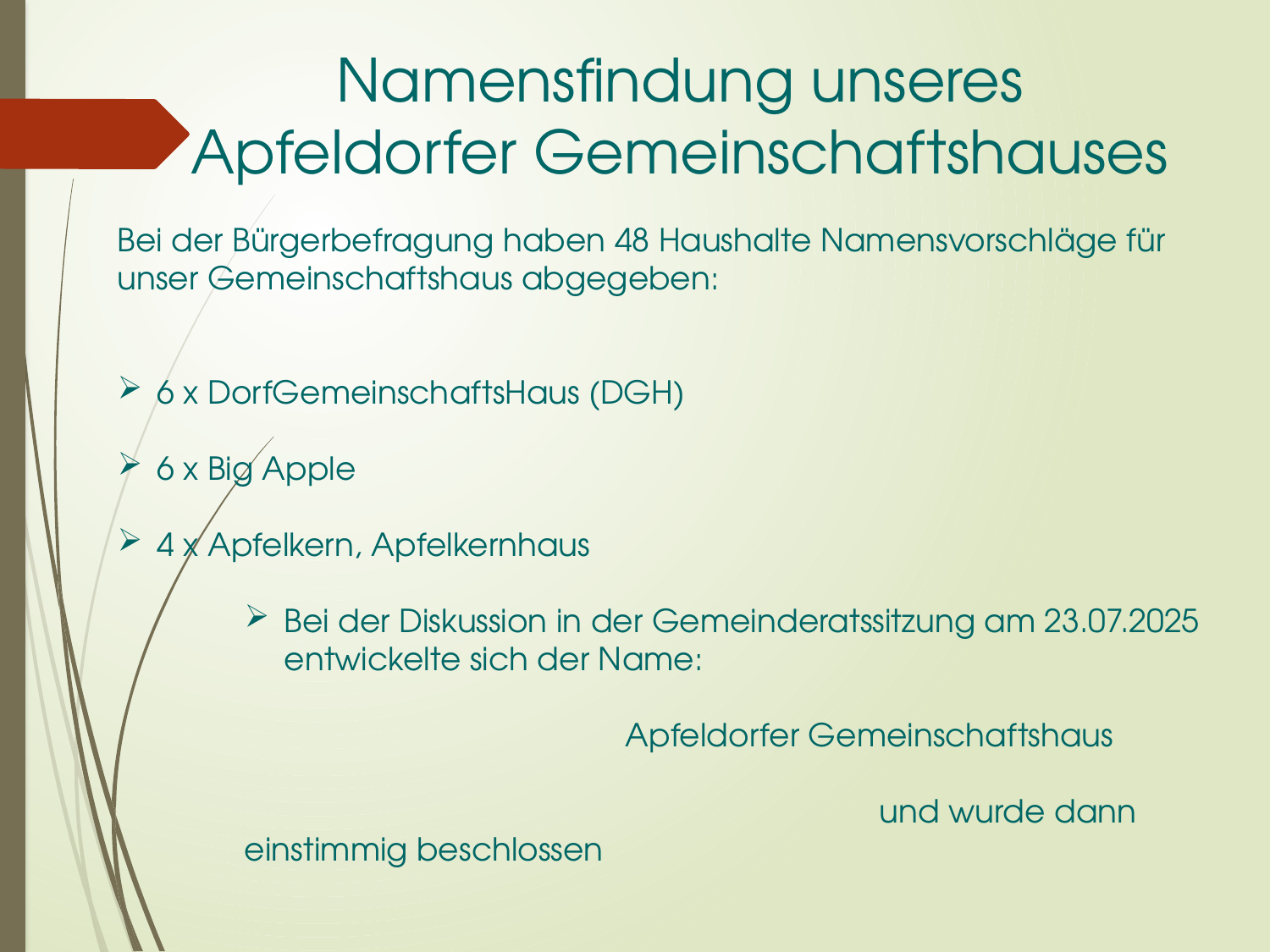

# Namensfindung unseres Apfeldorfer Gemeinschaftshauses
Bei der Bürgerbefragung haben 48 Haushalte Namensvorschläge für unser Gemeinschaftshaus abgegeben:

6 x DorfGemeinschaftsHaus (DGH)

6 x Big Apple

4 x Apfelkern, Apfelkernhaus

Bei der Diskussion in der Gemeinderatssitzung am 23.07.2025 entwickelte sich der Name:

			Apfeldorfer Gemeinschaftshaus

					und wurde dann einstimmig beschlossen